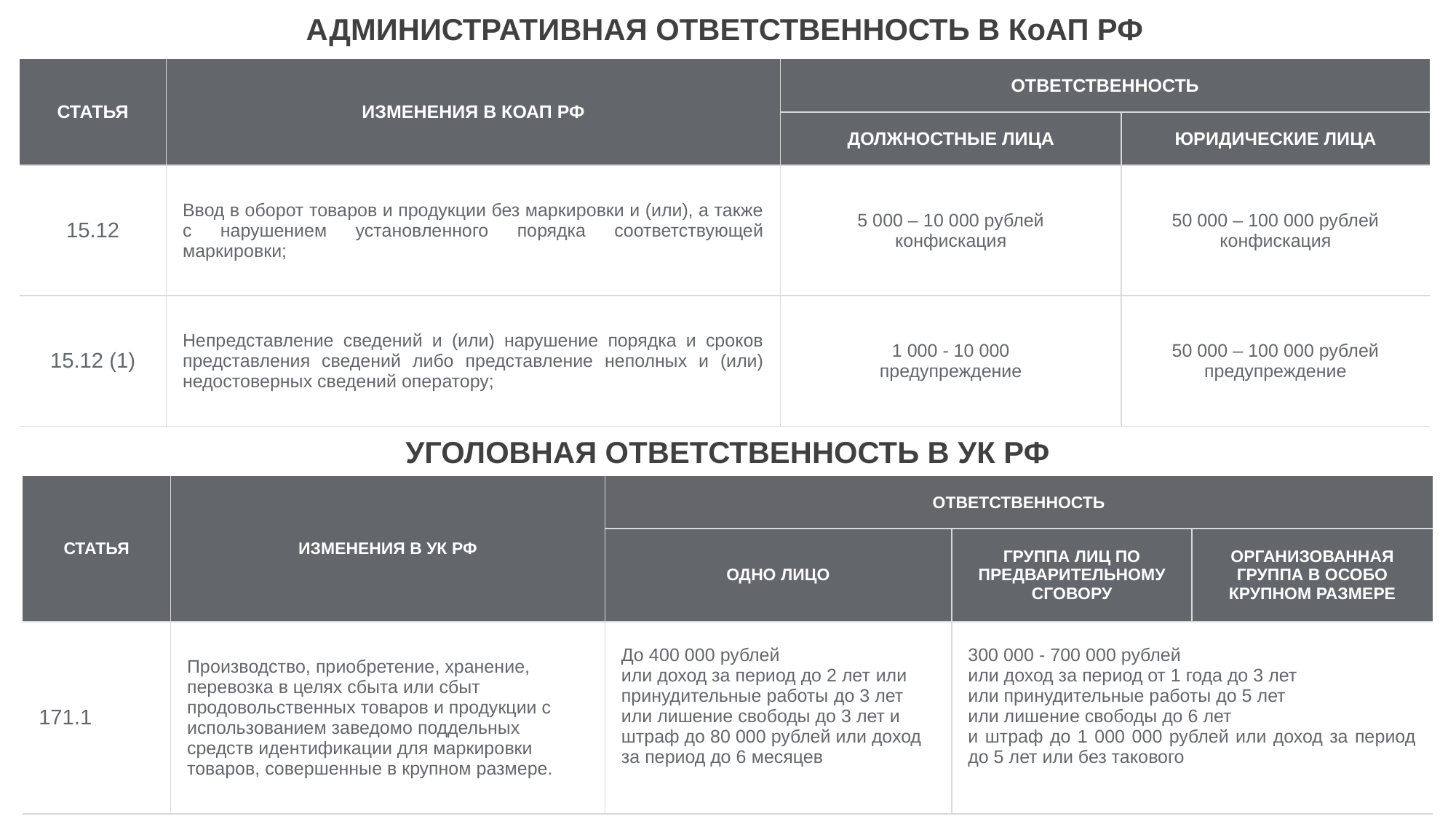

АДМИНИСТРАТИВНАЯ ОТВЕТСТВЕННОСТЬ В КоАП РФ
| СТАТЬЯ | ИЗМЕНЕНИЯ В КОАП РФ | ОТВЕТСТВЕННОСТЬ |  |
| --- | --- | --- | --- |
|  |  | ДОЛЖНОСТНЫЕ ЛИЦА | ЮРИДИЧЕСКИЕ ЛИЦА |
| 15.12 | Ввод в оборот товаров и продукции без маркировки и (или), а также с нарушением установленного порядка соответствующей маркировки; | 5 000 – 10 000 рублей конфискация | 50 000 – 100 000 рублей конфискация |
| 15.12 (1) | Непредставление сведений и (или) нарушение порядка и сроков представления сведений либо представление неполных и (или) недостоверных сведений оператору; | 1 000 - 10 000 предупреждение | 50 000 – 100 000 рублей предупреждение |
УГОЛОВНАЯ ОТВЕТСТВЕННОСТЬ В УК РФ
| СТАТЬЯ | ИЗМЕНЕНИЯ В УК РФ | ОТВЕТСТВЕННОСТЬ |  |  |
| --- | --- | --- | --- | --- |
|  |  | ОДНО ЛИЦО | ГРУППА ЛИЦ ПО ПРЕДВАРИТЕЛЬНОМУ СГОВОРУ | ОРГАНИЗОВАННАЯ ГРУППА В ОСОБО КРУПНОМ РАЗМЕРЕ |
| 171.1 | Производство, приобретение, хранение, перевозка в целях сбыта или сбыт продовольственных товаров и продукции с использованием заведомо поддельных средств идентификации для маркировки товаров, совершенные в крупном размере. | До 400 000 рублей или доход за период до 2 лет или принудительные работы до 3 лет или лишение свободы до 3 лет и штраф до 80 000 рублей или доход за период до 6 месяцев | 300 000 - 700 000 рублей или доход за период от 1 года до 3 лет или принудительные работы до 5 лет или лишение свободы до 6 лет и штраф до 1 000 000 рублей или доход за период до 5 лет или без такового |  |